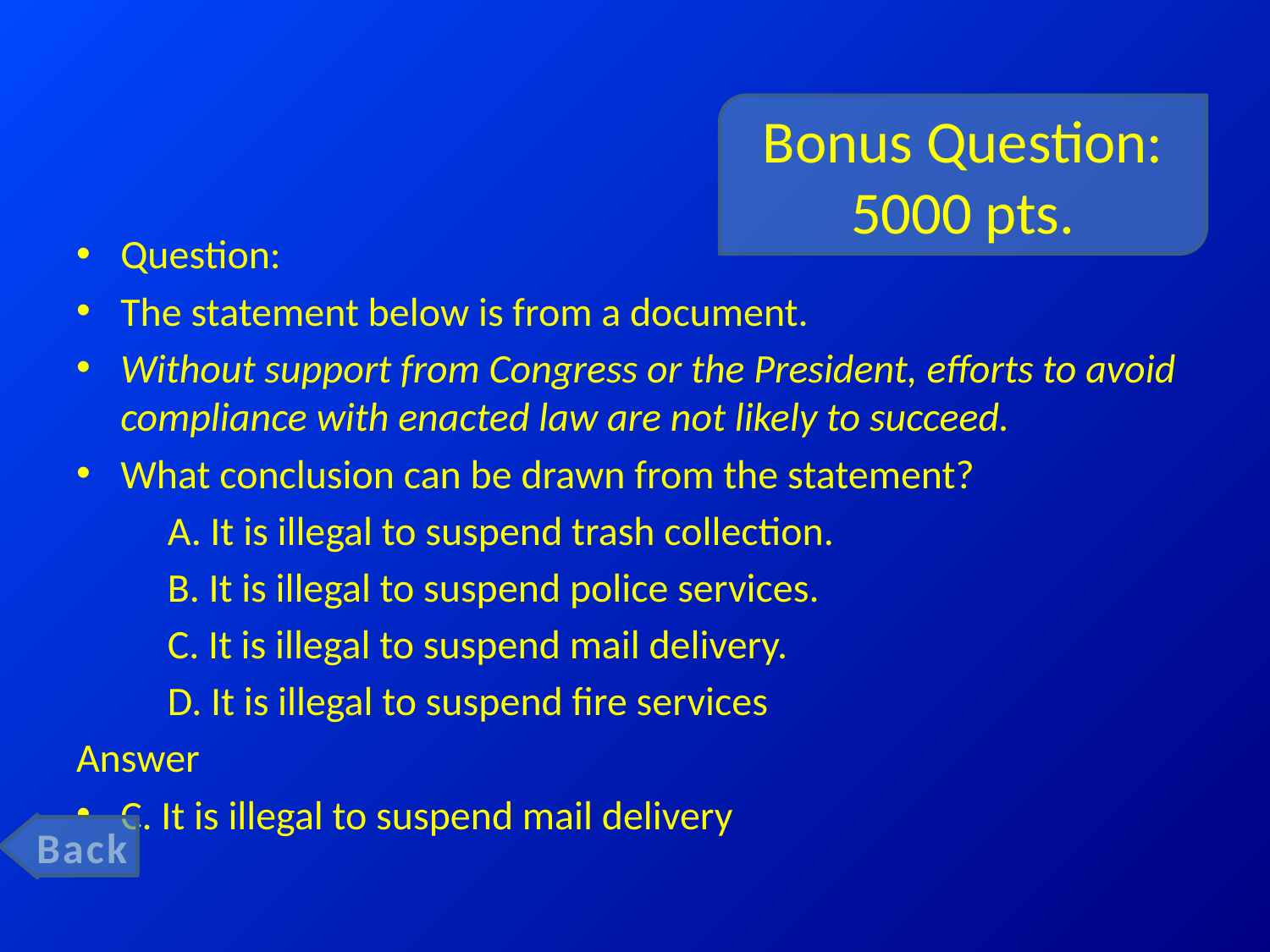

# Bonus Question: 5000 pts.

Question:
The statement below is from a document.
Without support from Congress or the President, efforts to avoid compliance with enacted law are not likely to succeed.
What conclusion can be drawn from the statement?
	A. It is illegal to suspend trash collection.
	B. It is illegal to suspend police services.
	C. It is illegal to suspend mail delivery.
	D. It is illegal to suspend fire services
Answer
C. It is illegal to suspend mail delivery

Back